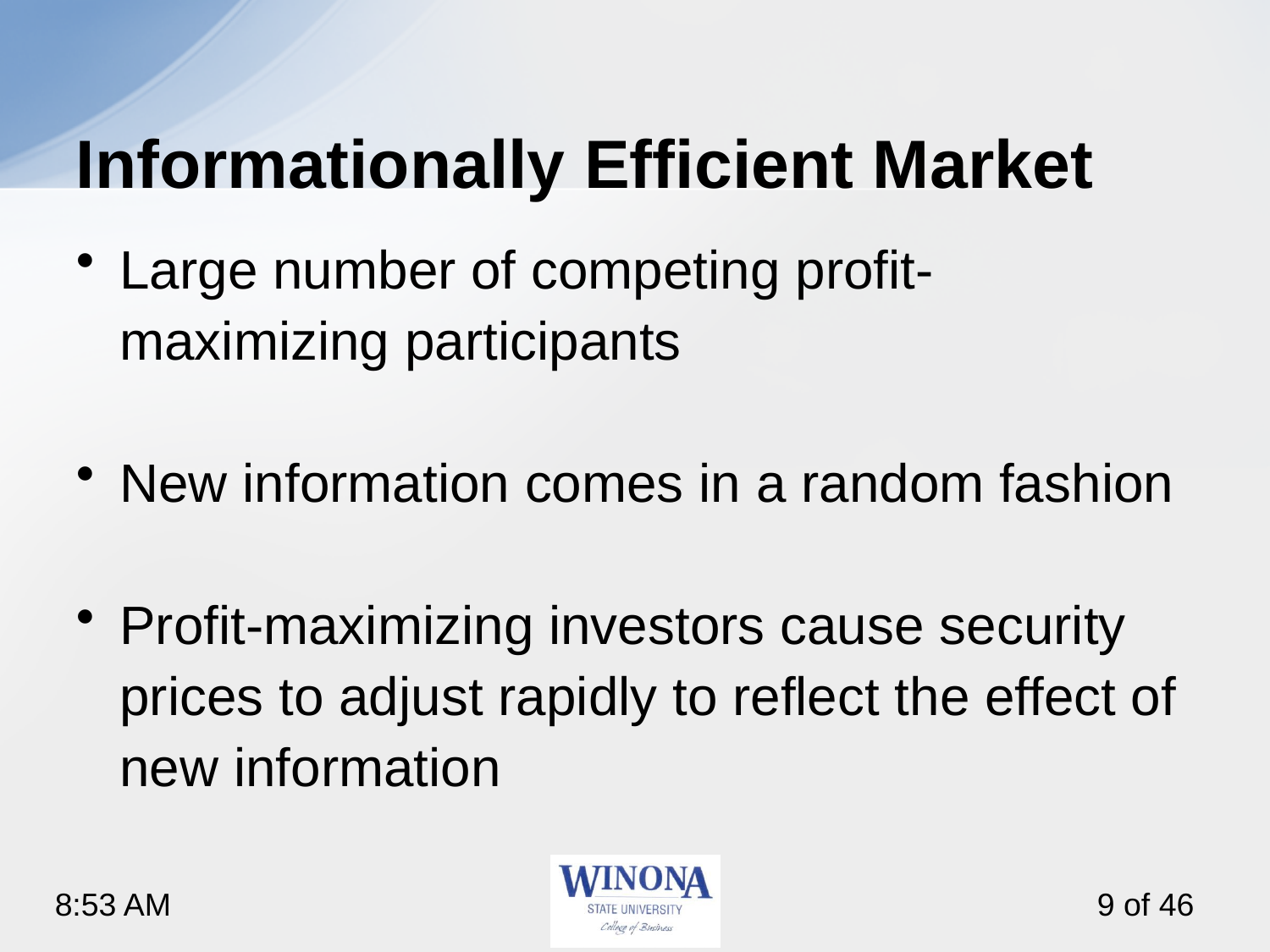

# Informationally Efficient Market
Large number of competing profit-maximizing participants

New information comes in a random fashion

Profit-maximizing investors cause security prices to adjust rapidly to reflect the effect of new information